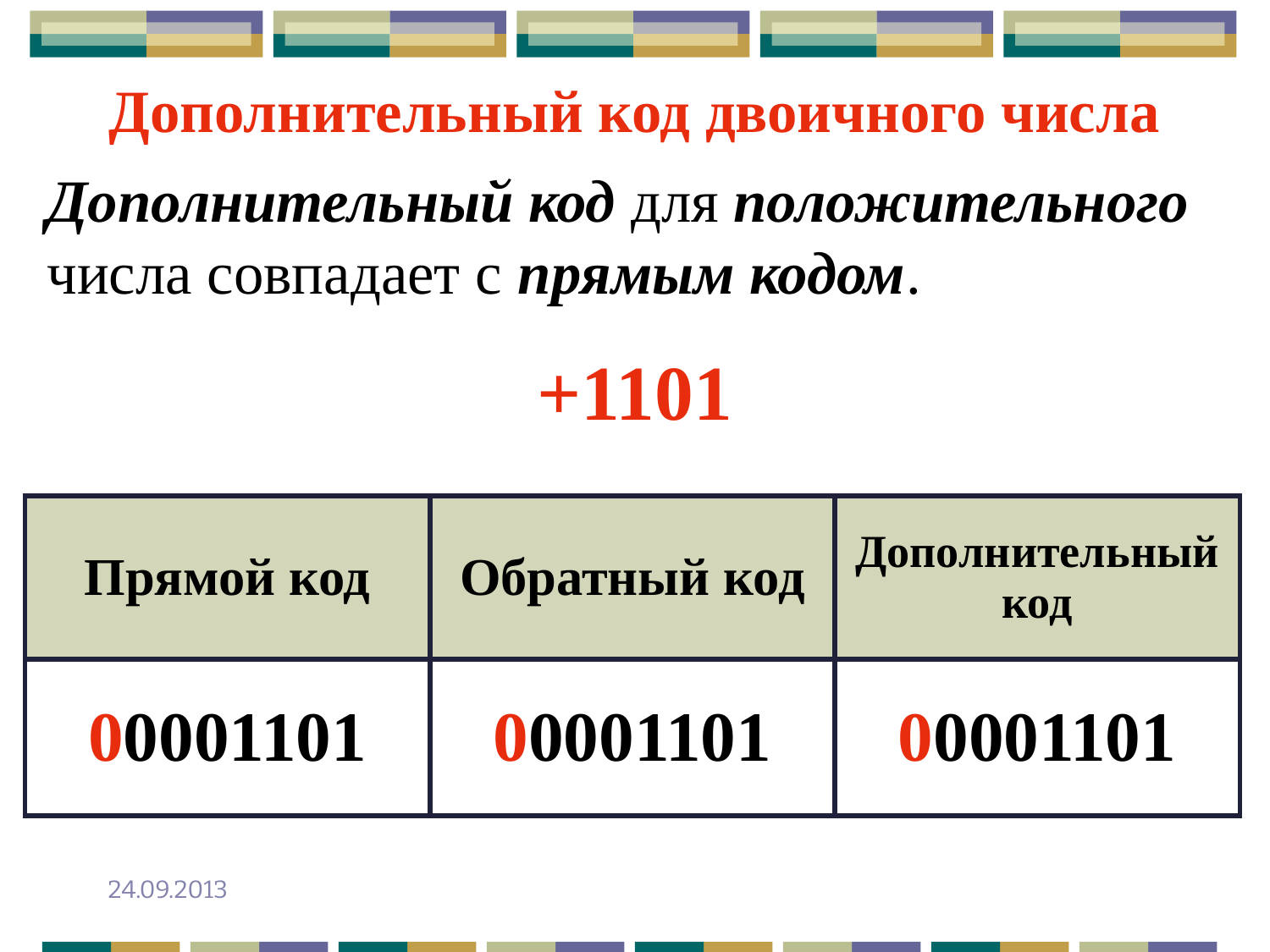

Дополнительный код двоичного числа
Дополнительный код для положительного числа совпадает с прямым кодом.
+1101
| Прямой код | Обратный код | Дополнительный код |
| --- | --- | --- |
| 00001101 | 00001101 | 00001101 |
24.09.2013